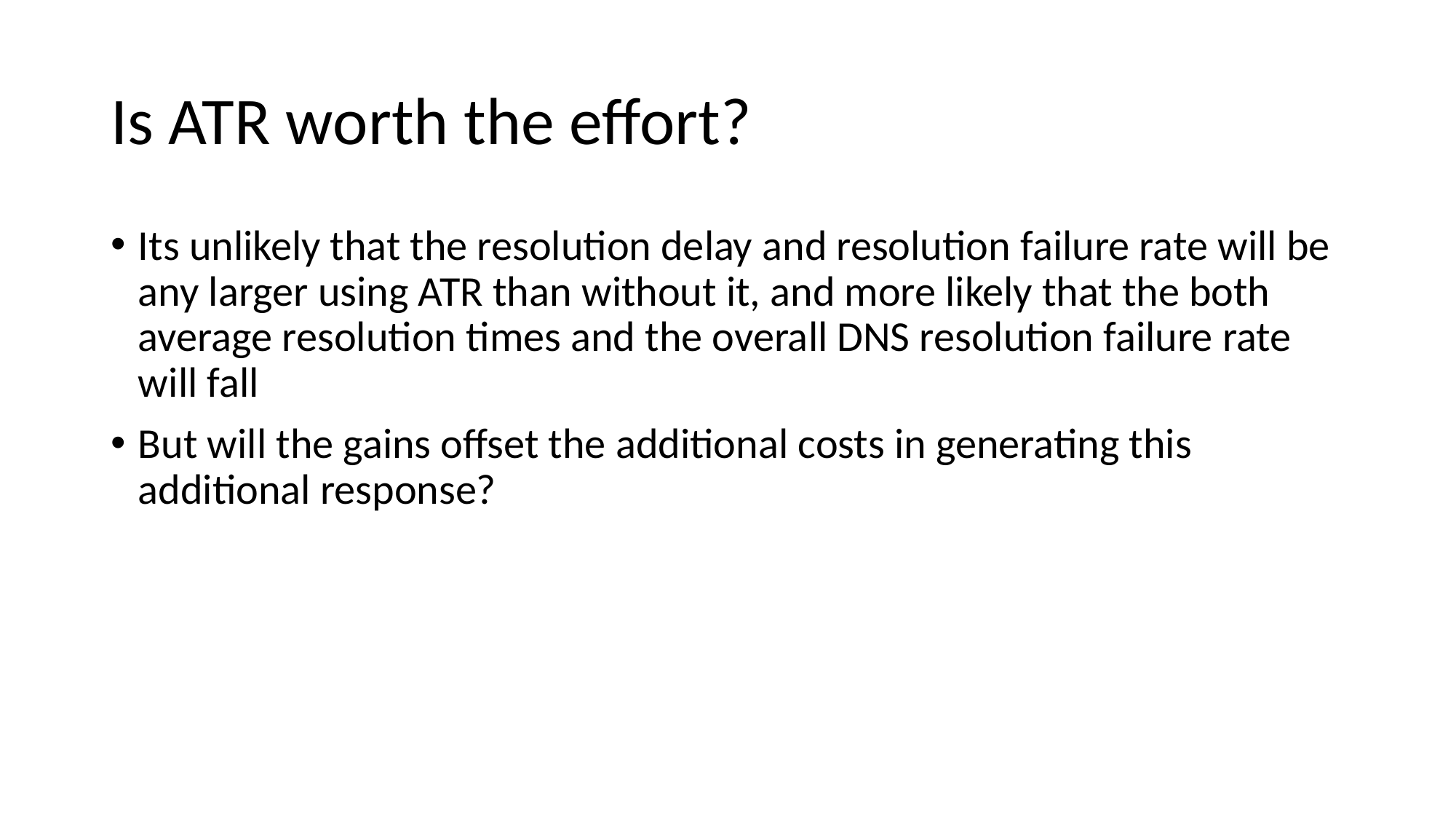

# Is ATR worth the effort?
Its unlikely that the resolution delay and resolution failure rate will be any larger using ATR than without it, and more likely that the both average resolution times and the overall DNS resolution failure rate will fall
But will the gains offset the additional costs in generating this additional response?